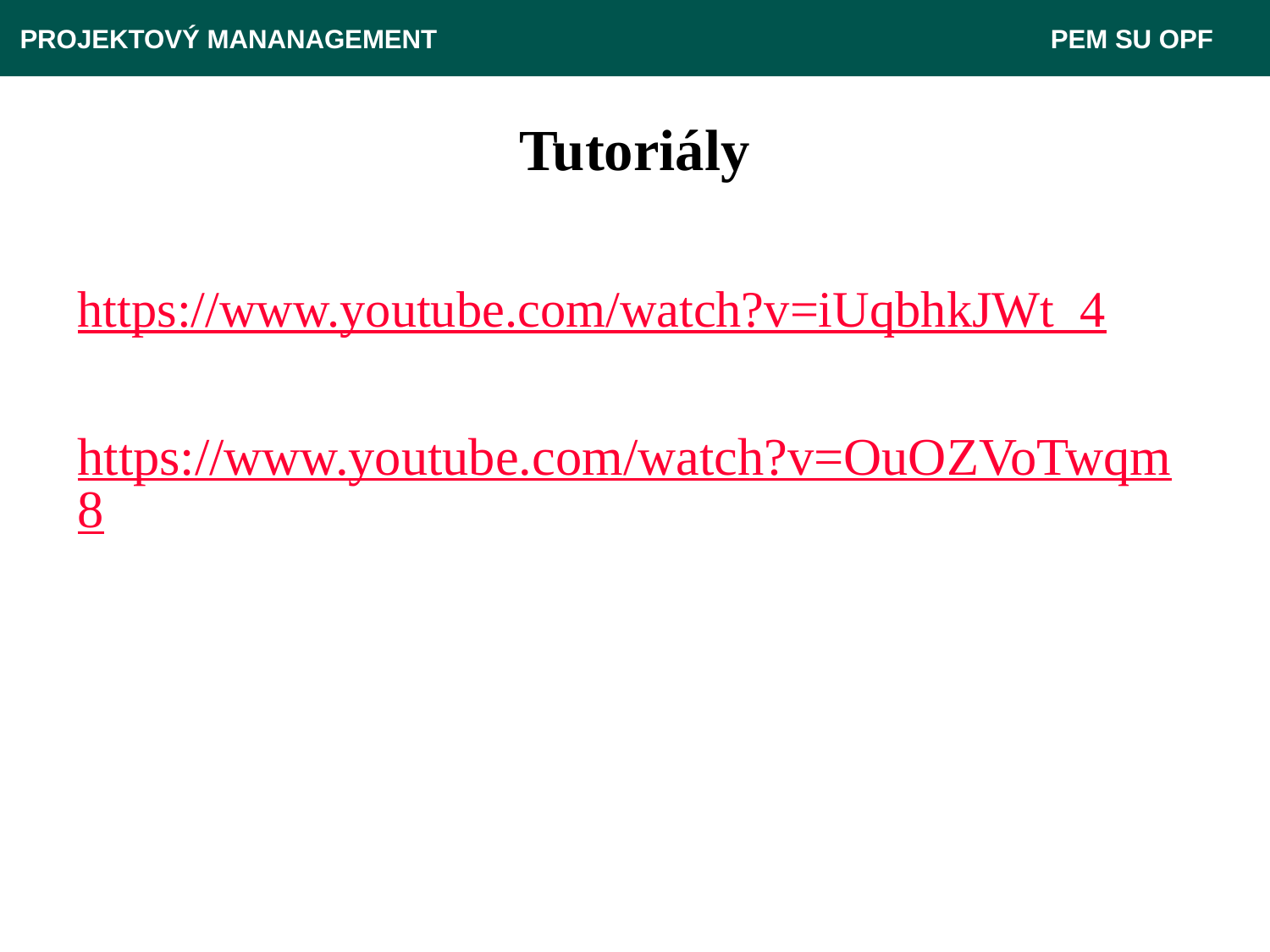

PROJEKTOVÝ MANANAGEMENT					   PEM SU OPF
# Tutoriály

https://www.youtube.com/watch?v=iUqbhkJWt_4

https://www.youtube.com/watch?v=OuOZVoTwqm8